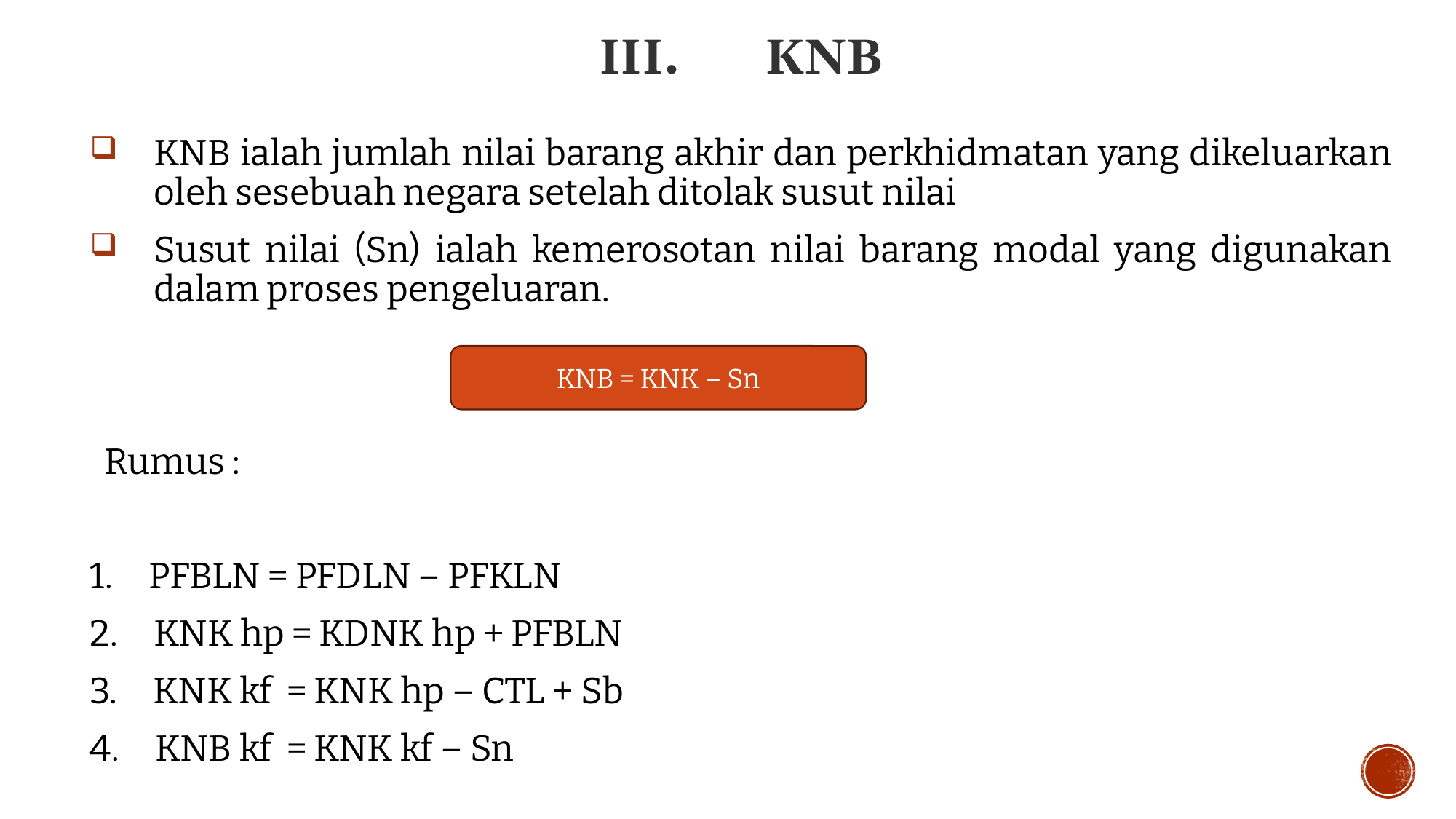

# iii.       KNB
KNB ialah jumlah nilai barang akhir dan perkhidmatan yang dikeluarkan oleh sesebuah negara setelah ditolak susut nilai
Susut nilai (Sn) ialah kemerosotan nilai barang modal yang digunakan dalam proses pengeluaran.

  Rumus :

1.     PFBLN = PFDLN – PFKLN
2.     KNK hp = KDNK hp + PFBLN
3.     KNK kf  = KNK hp – CTL + Sb
4.     KNB kf  = KNK kf – Sn
KNB = KNK – Sn